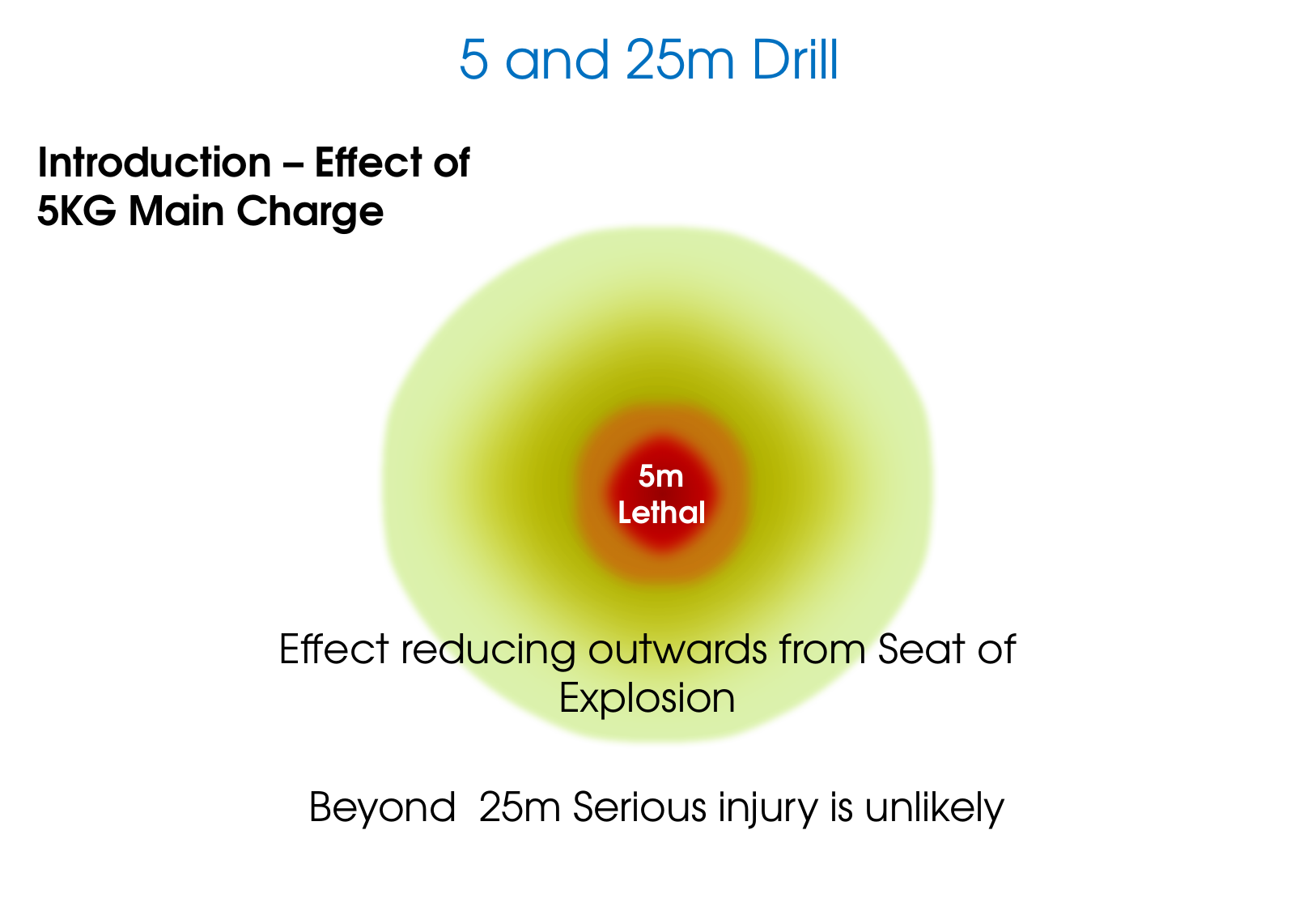

# 5 and 25m Drill
Introduction – Effect of 5KG Main Charge

5m Lethal
Effect reducing outwards from Seat of Explosion
Beyond  25m Serious injury is unlikely